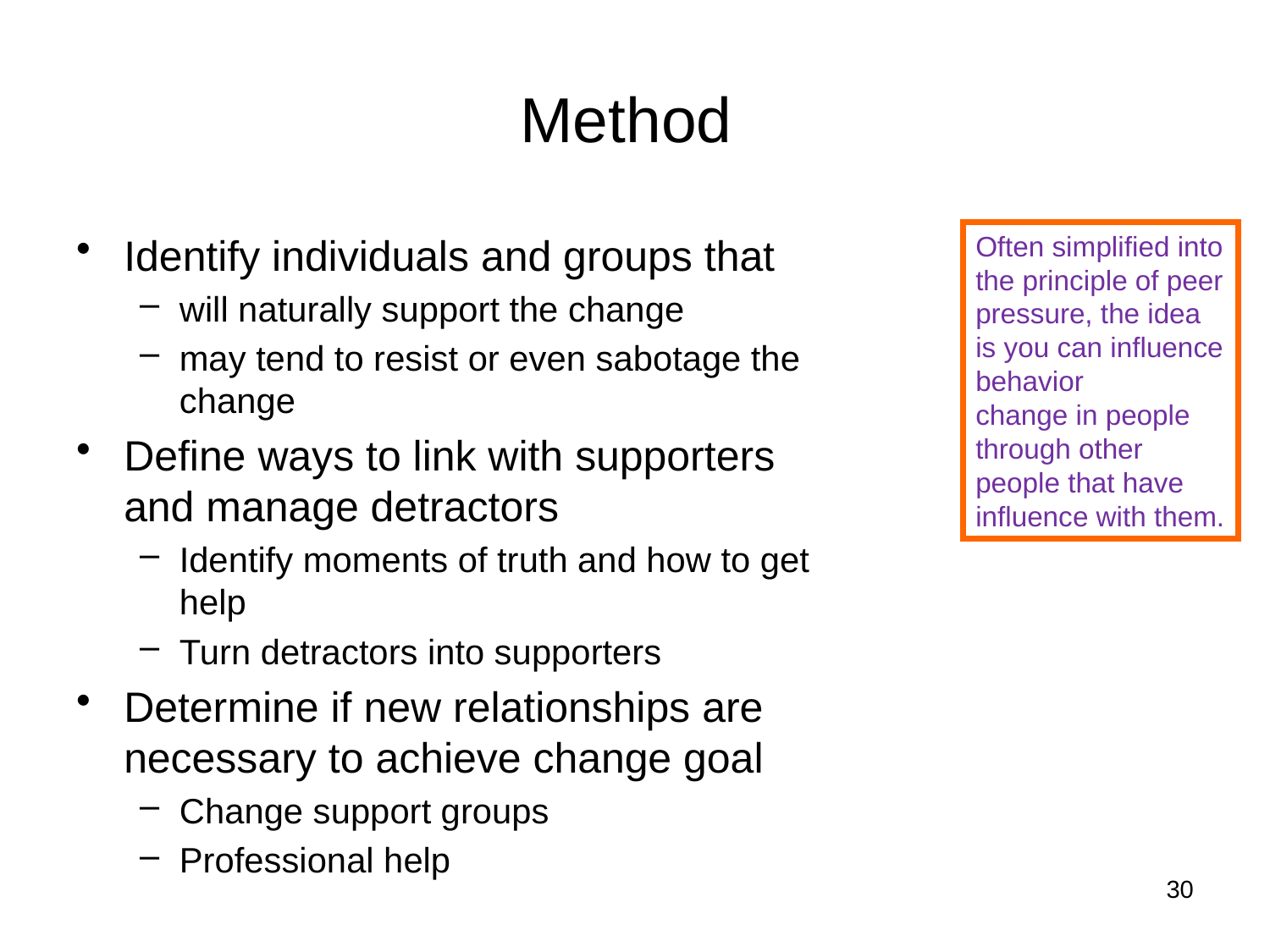

# Method
Identify individuals and groups that
will naturally support the change
may tend to resist or even sabotage the change
Define ways to link with supporters and manage detractors
Identify moments of truth and how to get help
Turn detractors into supporters
Determine if new relationships are necessary to achieve change goal
Change support groups
Professional help
Often simplified into the principle of peer pressure, the idea is you can influence behavior
change in people through other people that have influence with them.
30